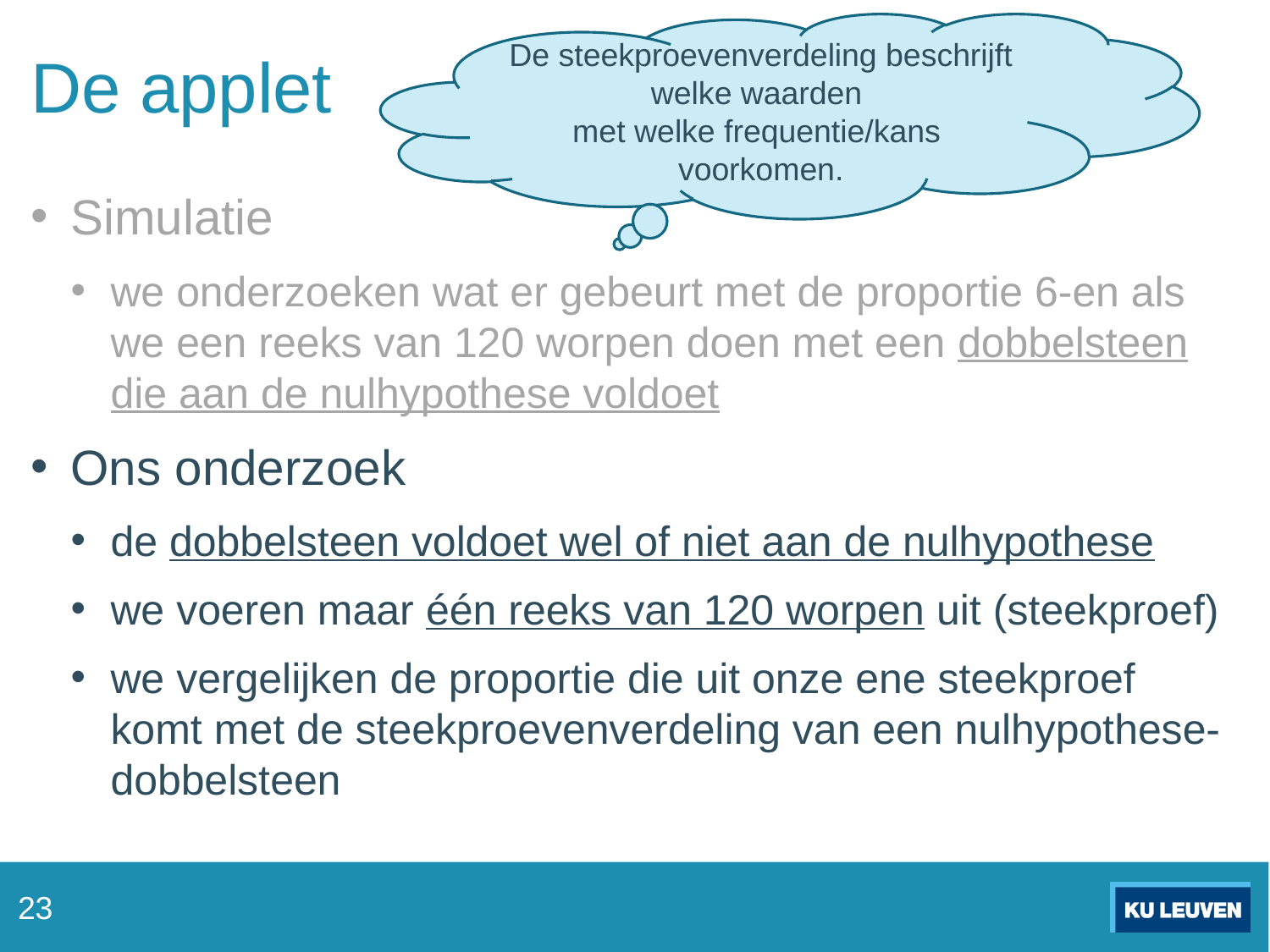

# De applet
De steekproevenverdeling beschrijft
welke waarden
met welke frequentie/kans
voorkomen.
Simulatie
we onderzoeken wat er gebeurt met de proportie 6-en als we een reeks van 120 worpen doen met een dobbelsteen die aan de nulhypothese voldoet
Ons onderzoek
de dobbelsteen voldoet wel of niet aan de nulhypothese
we voeren maar één reeks van 120 worpen uit (steekproef)
we vergelijken de proportie die uit onze ene steekproef komt met de steekproevenverdeling van een nulhypothese-dobbelsteen
23